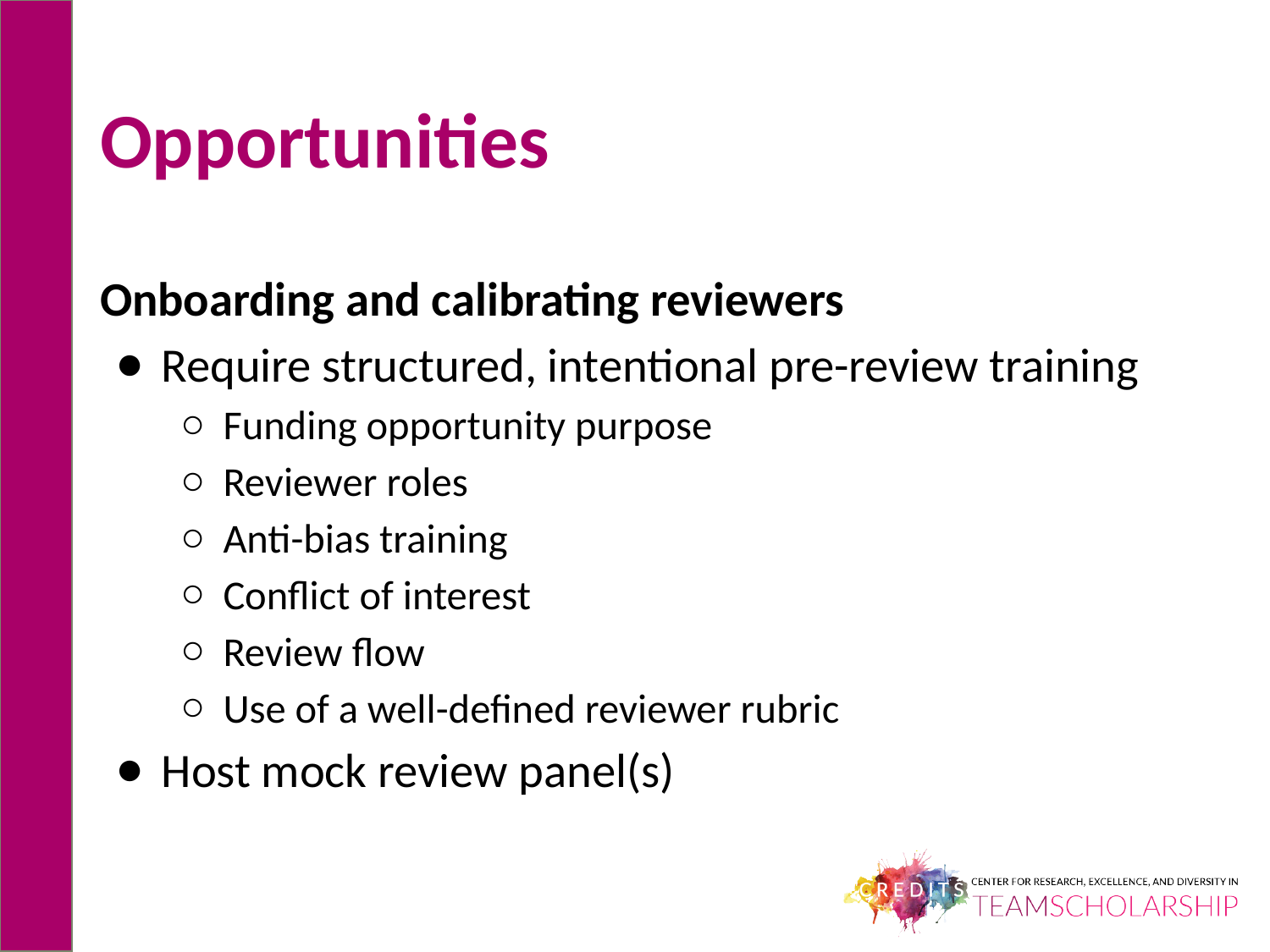

# Opportunities
Onboarding and calibrating reviewers
Require structured, intentional pre-review training
Funding opportunity purpose
Reviewer roles
Anti-bias training
Conflict of interest
Review flow
Use of a well-defined reviewer rubric
Host mock review panel(s)